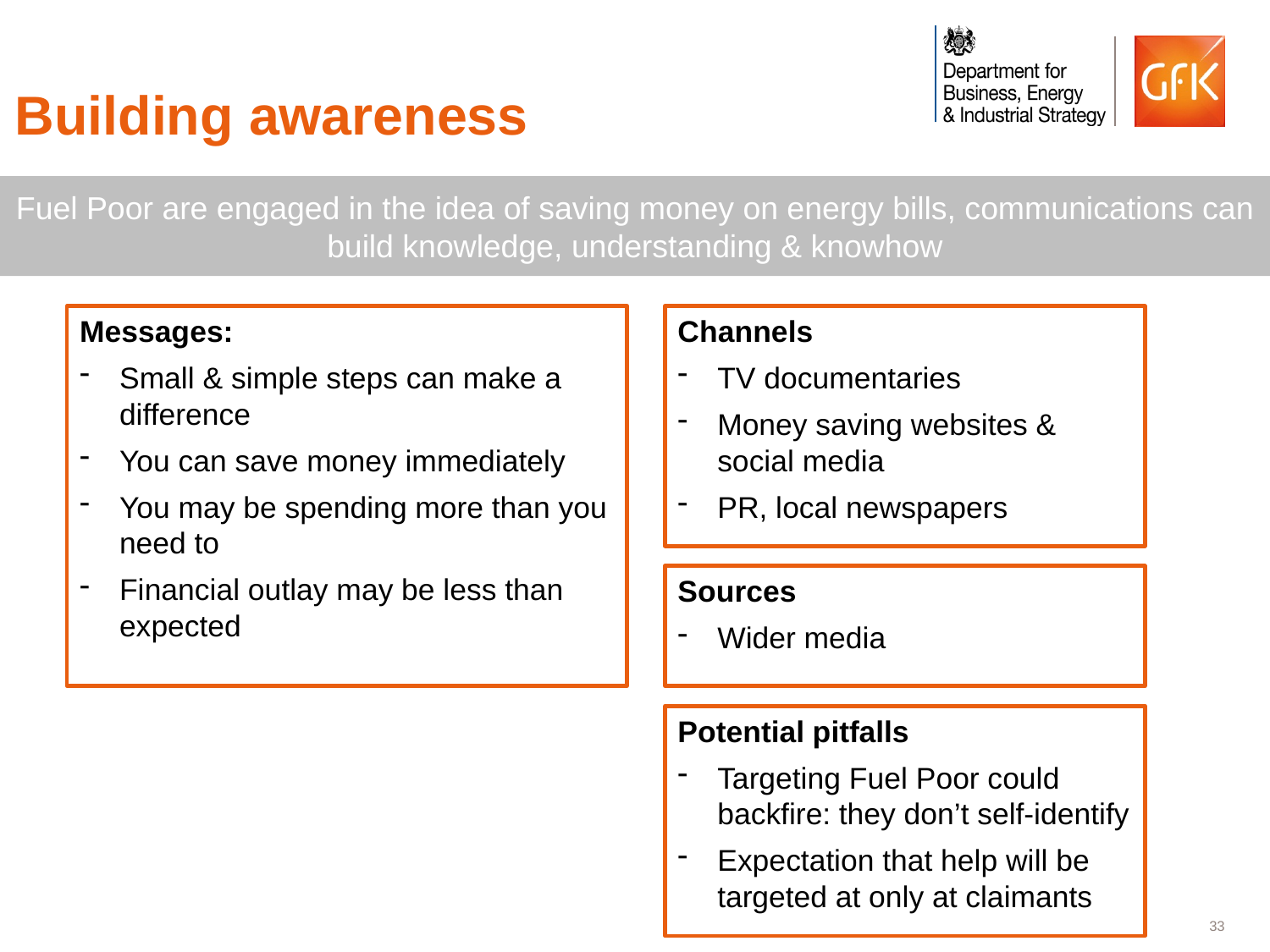

# Building awareness
Fuel Poor are engaged in the idea of saving money on energy bills, communications can build knowledge, understanding & knowhow
Messages:
Small & simple steps can make a difference
You can save money immediately
You may be spending more than you need to
Financial outlay may be less than expected
Channels
TV documentaries
Money saving websites & social media
PR, local newspapers

Sources
Wider media

Potential pitfalls
Targeting Fuel Poor could backfire: they don’t self-identify
Expectation that help will be targeted at only at claimants